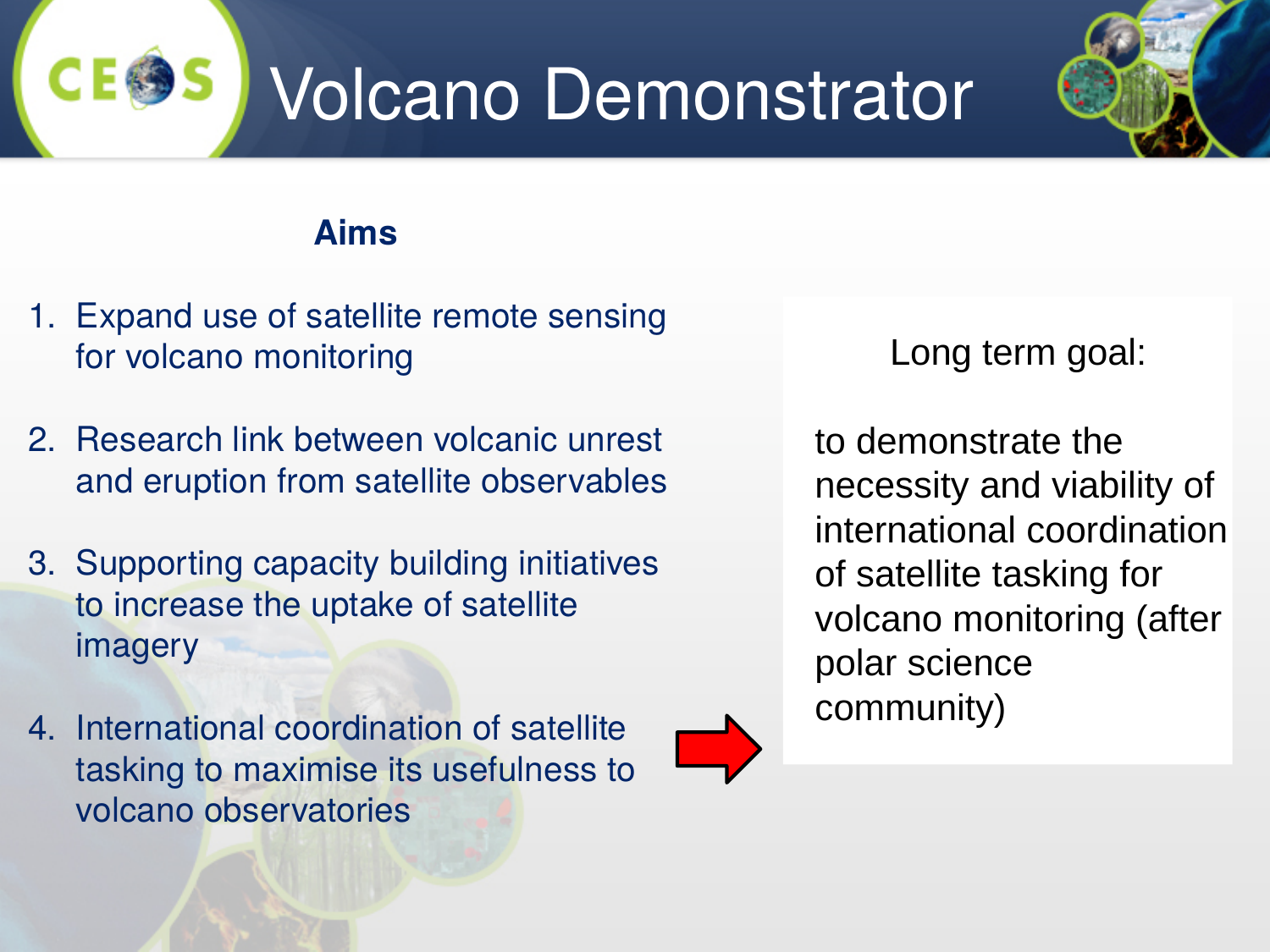

Volcano Demonstrator
Aims

Expand use of satellite remote sensing for volcano monitoring

Research link between volcanic unrest and eruption from satellite observables

Supporting capacity building initiatives to increase the uptake of satellite imagery

International coordination of satellite tasking to maximise its usefulness to volcano observatories

Long term goal:

to demonstrate the necessity and viability of international coordination of satellite tasking for volcano monitoring (after polar science community)